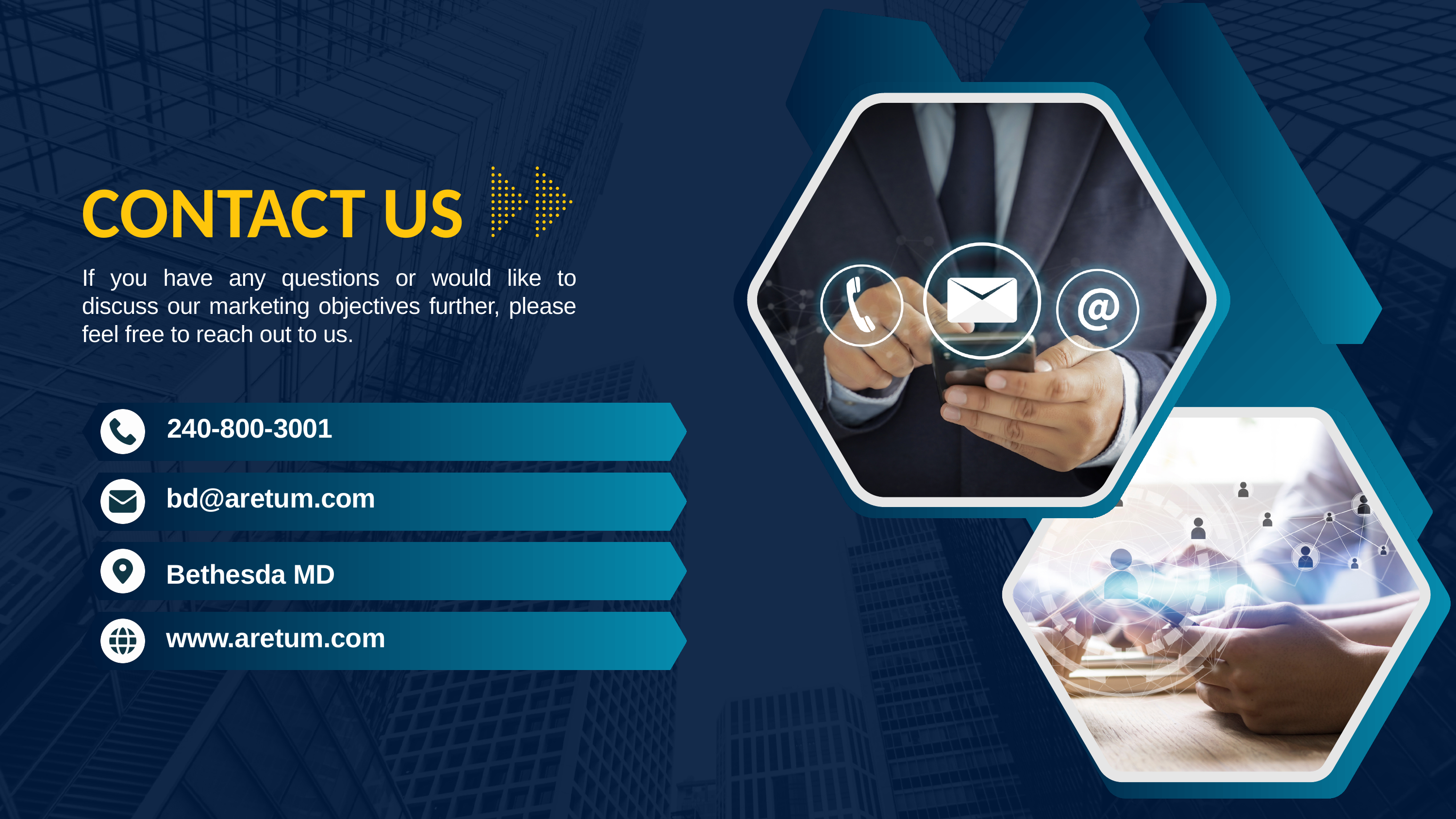

CONTACT US

If you have any questions or would like to discuss our marketing objectives further, please feel free to reach out to us.

240-800-3001

bd@aretum.com

Bethesda MD

www.aretum.com